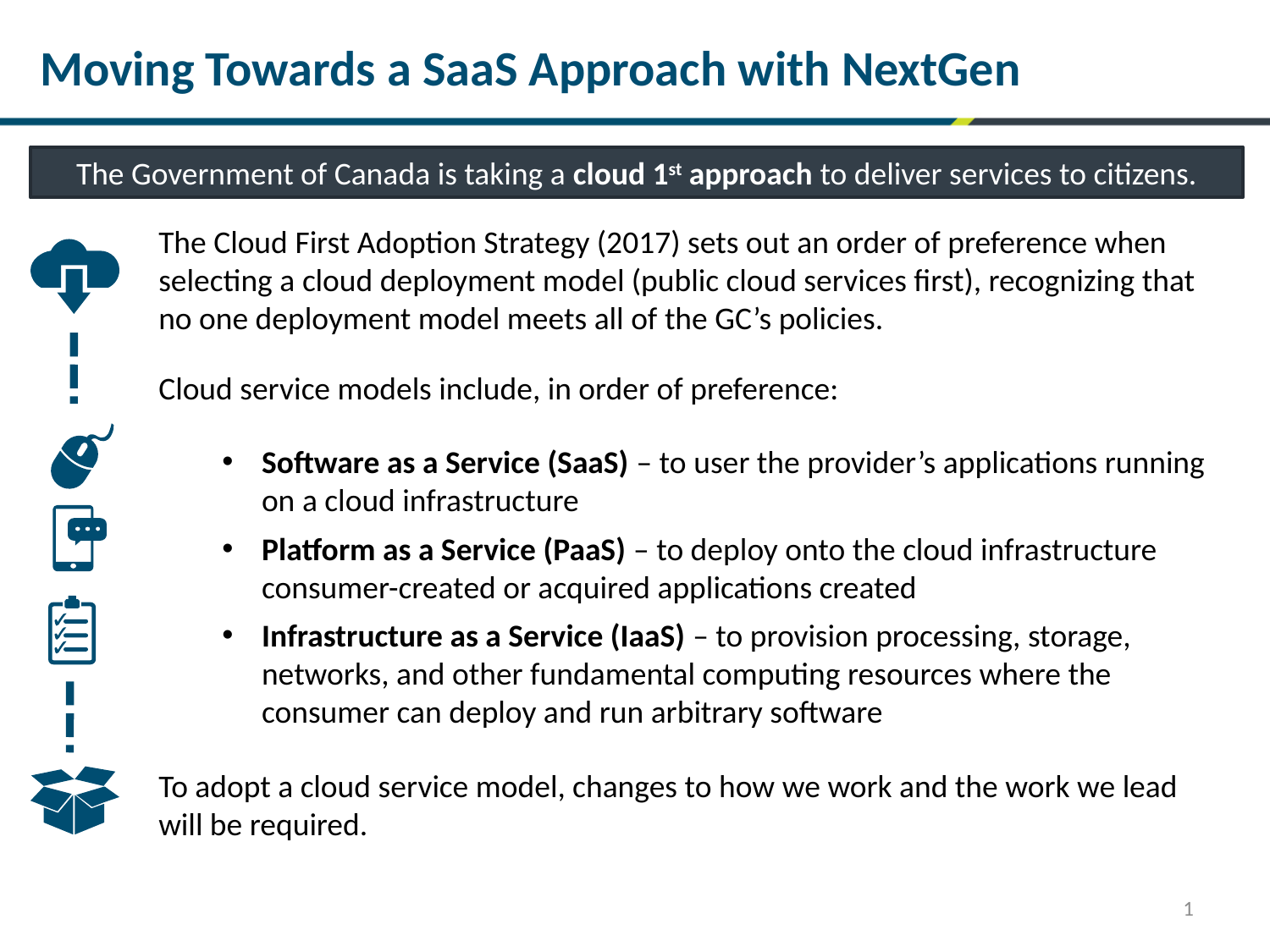

Moving Towards a SaaS Approach with NextGen
The Government of Canada is taking a cloud 1st approach to deliver services to citizens.
The Cloud First Adoption Strategy (2017) sets out an order of preference when selecting a cloud deployment model (public cloud services first), recognizing that no one deployment model meets all of the GC’s policies.

Cloud service models include, in order of preference:

Software as a Service (SaaS) – to user the provider’s applications running on a cloud infrastructure
Platform as a Service (PaaS) – to deploy onto the cloud infrastructure consumer-created or acquired applications created
Infrastructure as a Service (IaaS) – to provision processing, storage, networks, and other fundamental computing resources where the consumer can deploy and run arbitrary software

To adopt a cloud service model, changes to how we work and the work we lead will be required.

1